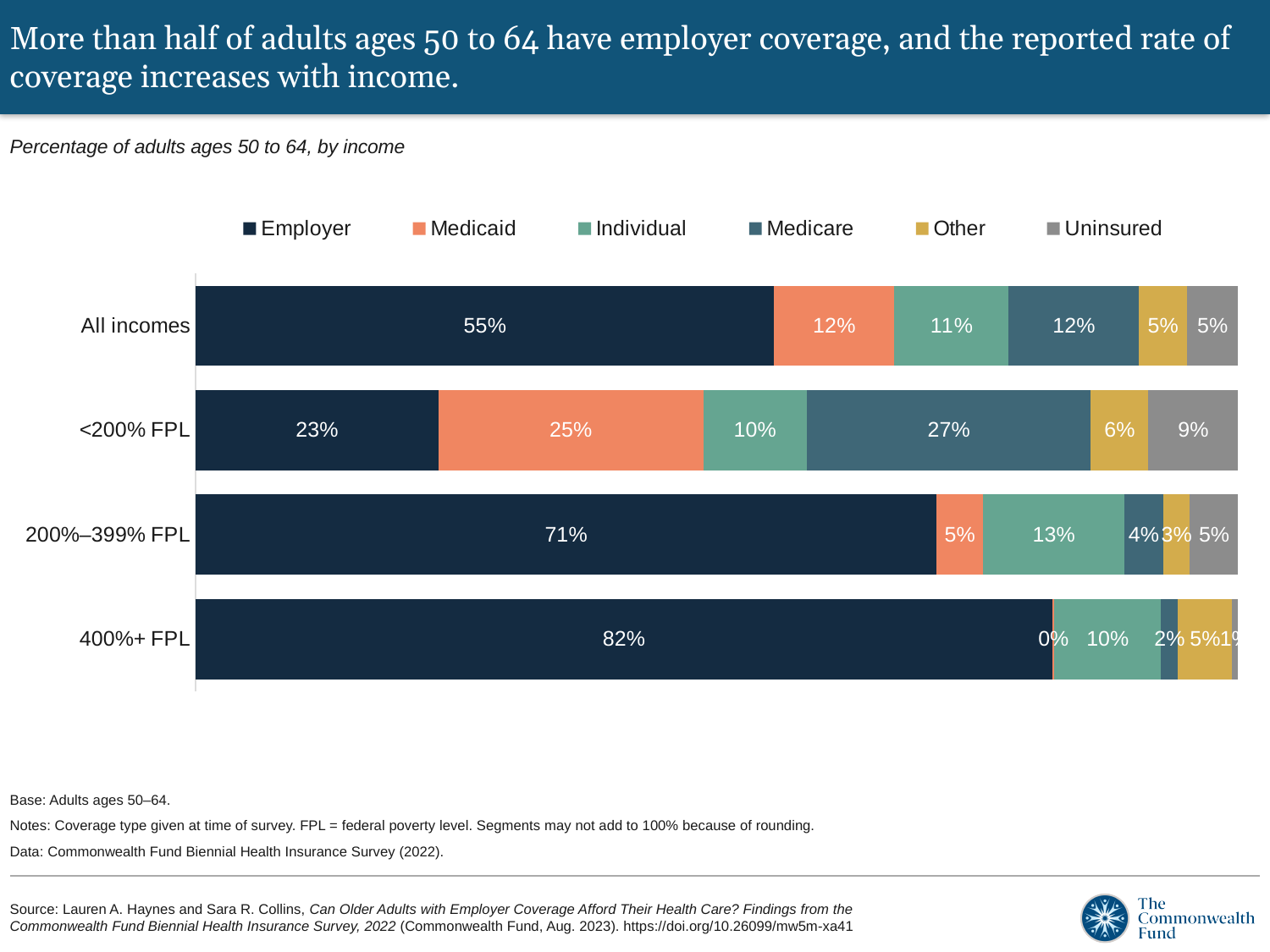

# More than half of adults ages 50 to 64 have employer coverage, and the reported rate of coverage increases with income.
Percentage of adults ages 50 to 64, by income

### Chart

| Category | Employer | Medicaid | Individual | Medicare | Other | Uninsured |
|---|---|---|---|---|---|---|
| All incomes | 0.5549 | 0.115 | 0.1101 | 0.1249 | 0.0459 | 0.0491 |
| <200% FPL | 0.2327 | 0.2542 | 0.0991 | 0.2727 | 0.0553 | 0.086 |
| 200%–399% FPL | 0.7104 | 0.0452 | 0.1349 | 0.0377 | 0.0256 | 0.0462 |
| 400%+ FPL | 0.8217 | 0.0021 | 0.1023 | 0.0162 | 0.0519 | 0.0057 |
Base: Adults ages 50–64.
Notes: Coverage type given at time of survey. FPL = federal poverty level. Segments may not add to 100% because of rounding.
Data: Commonwealth Fund Biennial Health Insurance Survey (2022).